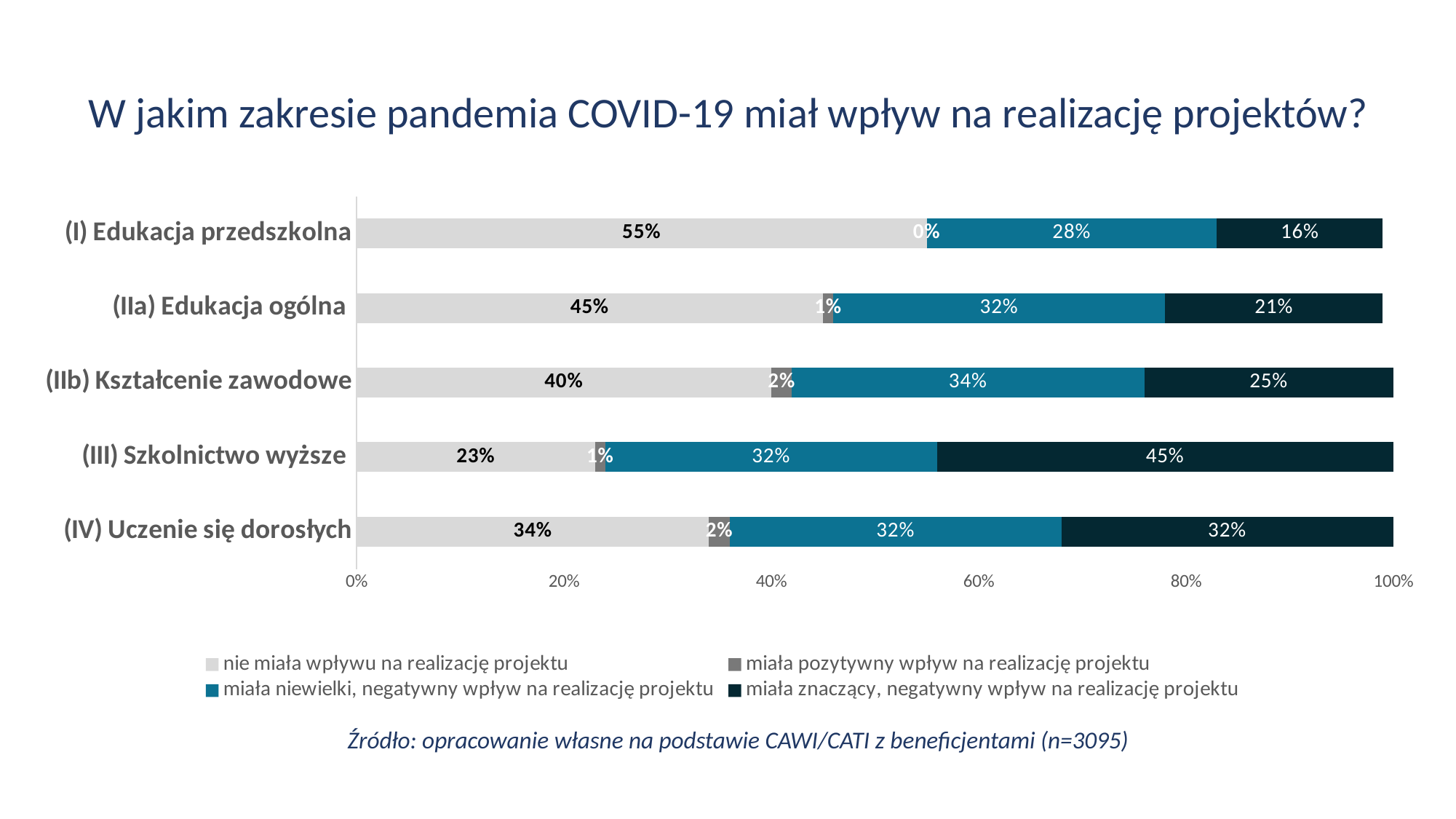

# W jakim zakresie pandemia COVID-19 miał wpływ na realizację projektów?

### Chart

| Category | nie miała wpływu na realizację projektu | miała pozytywny wpływ na realizację projektu | miała niewielki, negatywny wpływ na realizację projektu | miała znaczący, negatywny wpływ na realizację projektu |
|---|---|---|---|---|
| (IV) Uczenie się dorosłych | 0.34 | 0.02 | 0.32 | 0.32 |
| (III) Szkolnictwo wyższe  | 0.23 | 0.01 | 0.32 | 0.45 |
| (IIb) Kształcenie zawodowe | 0.4 | 0.02 | 0.34 | 0.25 |
| (IIa) Edukacja ogólna  | 0.45 | 0.01 | 0.32 | 0.21 |
| (I) Edukacja przedszkolna | 0.55 | 0.0 | 0.28 | 0.16 |
Źródło: opracowanie własne na podstawie CAWI/CATI z beneficjentami (n=3095)